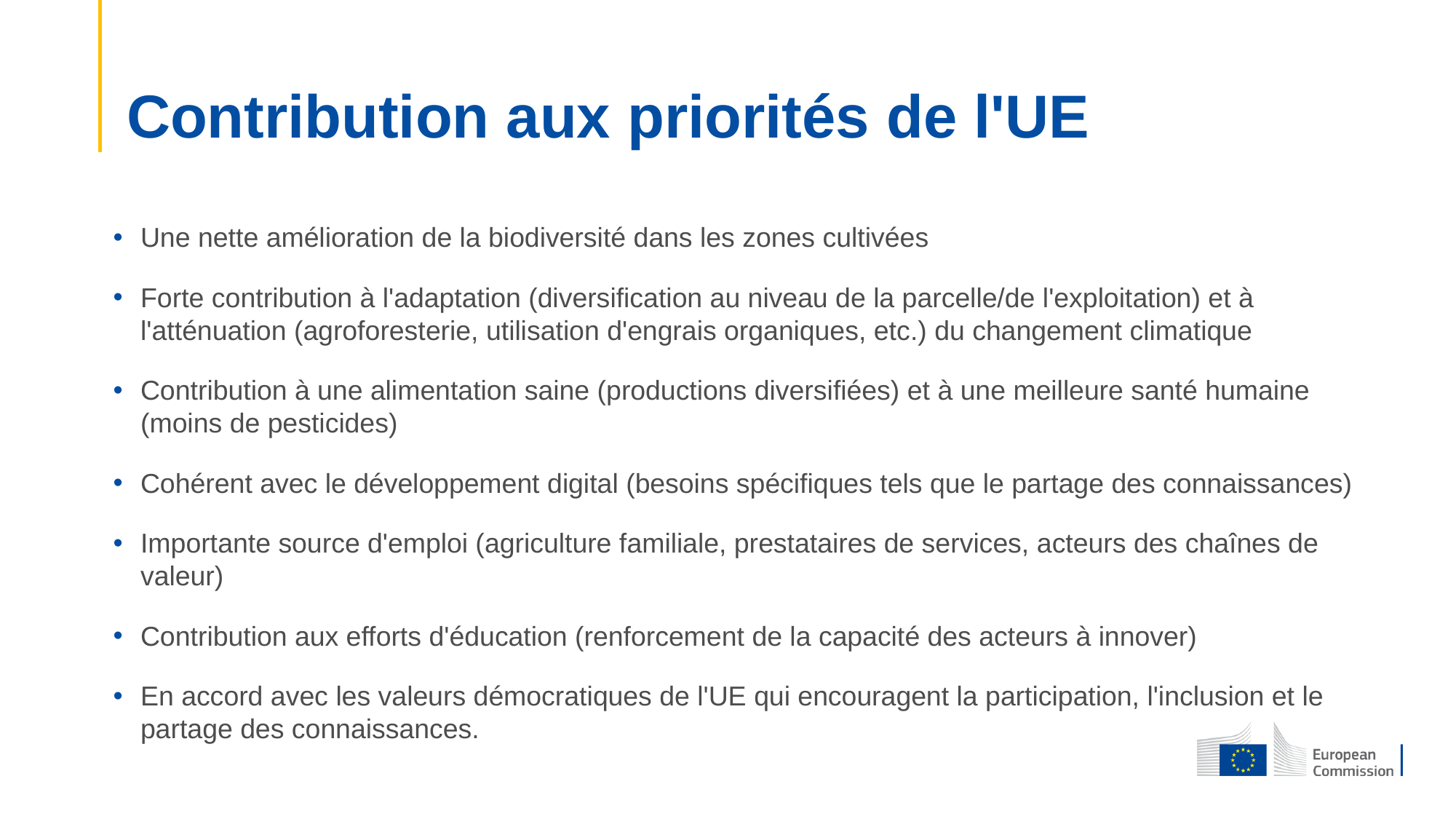

# Contribution aux priorités de l'UE

Une nette amélioration de la biodiversité dans les zones cultivées
Forte contribution à l'adaptation (diversification au niveau de la parcelle/de l'exploitation) et à l'atténuation (agroforesterie, utilisation d'engrais organiques, etc.) du changement climatique
Contribution à une alimentation saine (productions diversifiées) et à une meilleure santé humaine (moins de pesticides)
Cohérent avec le développement digital (besoins spécifiques tels que le partage des connaissances)
Importante source d'emploi (agriculture familiale, prestataires de services, acteurs des chaînes de valeur)
Contribution aux efforts d'éducation (renforcement de la capacité des acteurs à innover)
En accord avec les valeurs démocratiques de l'UE qui encouragent la participation, l'inclusion et le partage des connaissances.